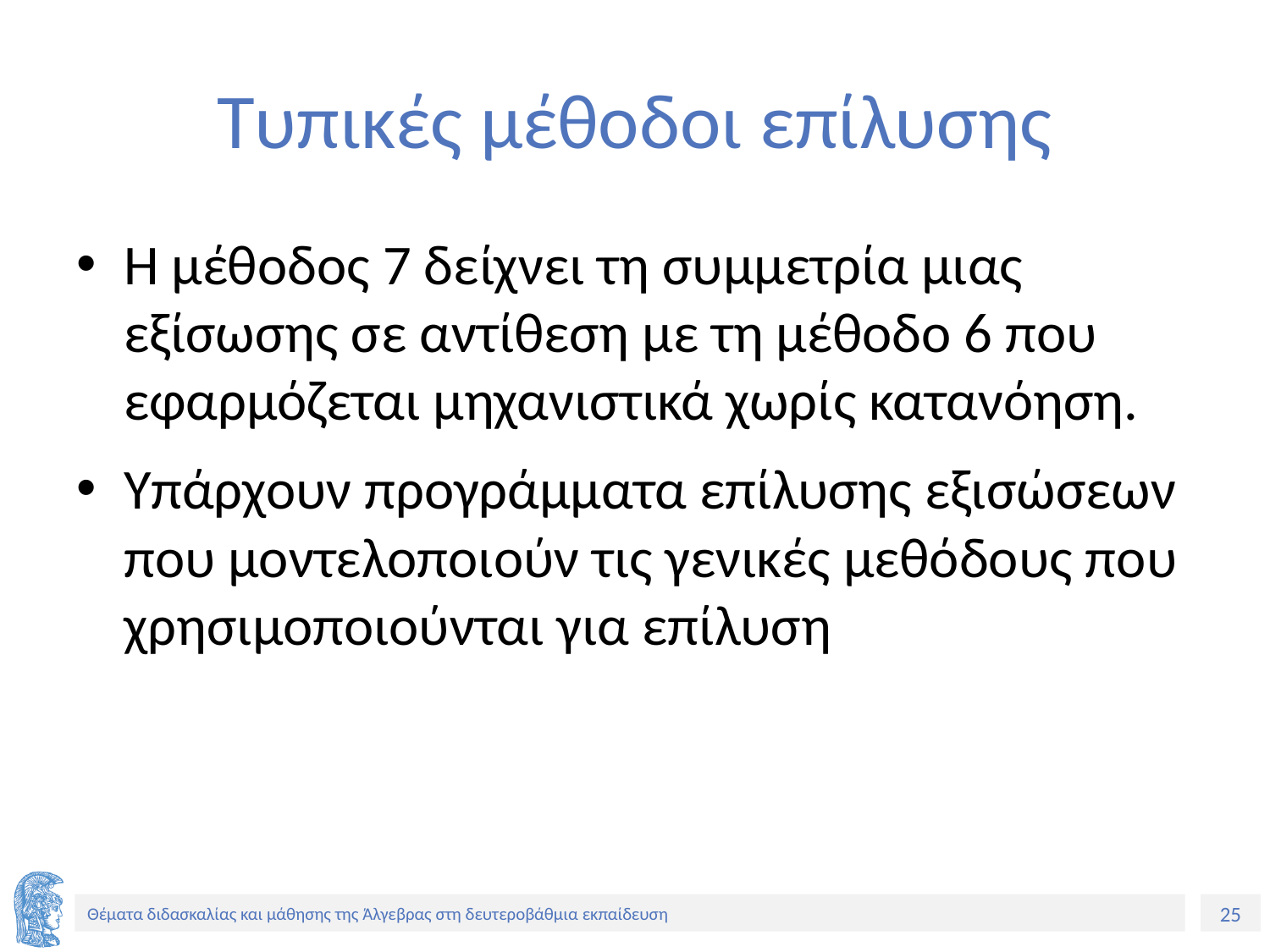

# Τυπικές μέθοδοι επίλυσης
Η μέθοδος 7 δείχνει τη συμμετρία μιας εξίσωσης σε αντίθεση με τη μέθοδο 6 που εφαρμόζεται μηχανιστικά χωρίς κατανόηση.
Υπάρχουν προγράμματα επίλυσης εξισώσεων που μοντελοποιούν τις γενικές μεθόδους που χρησιμοποιούνται για επίλυση